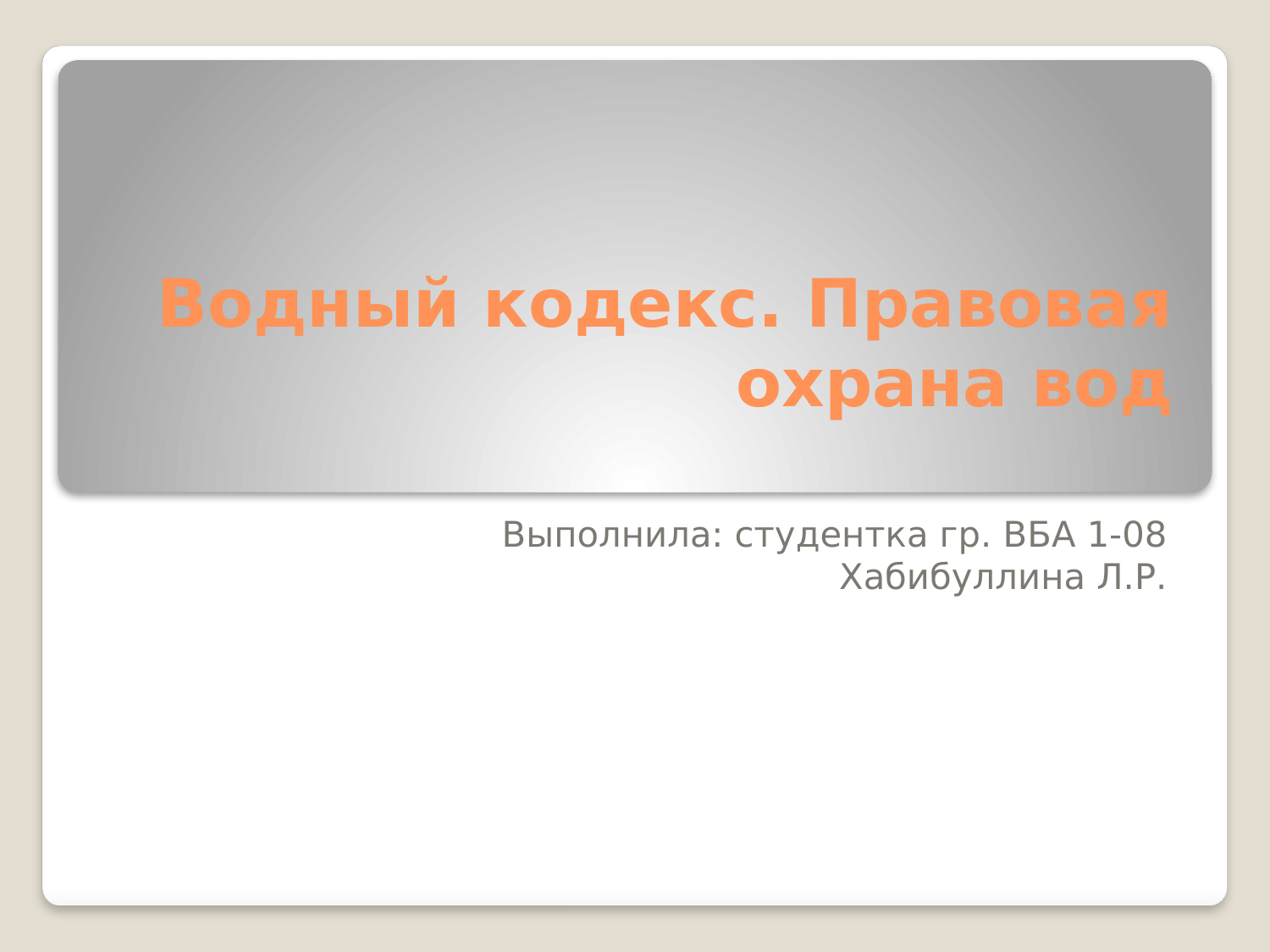

# Водный кодекс. Правовая охрана вод
Выполнила: студентка гр. ВБА 1-08
Хабибуллина Л.Р.